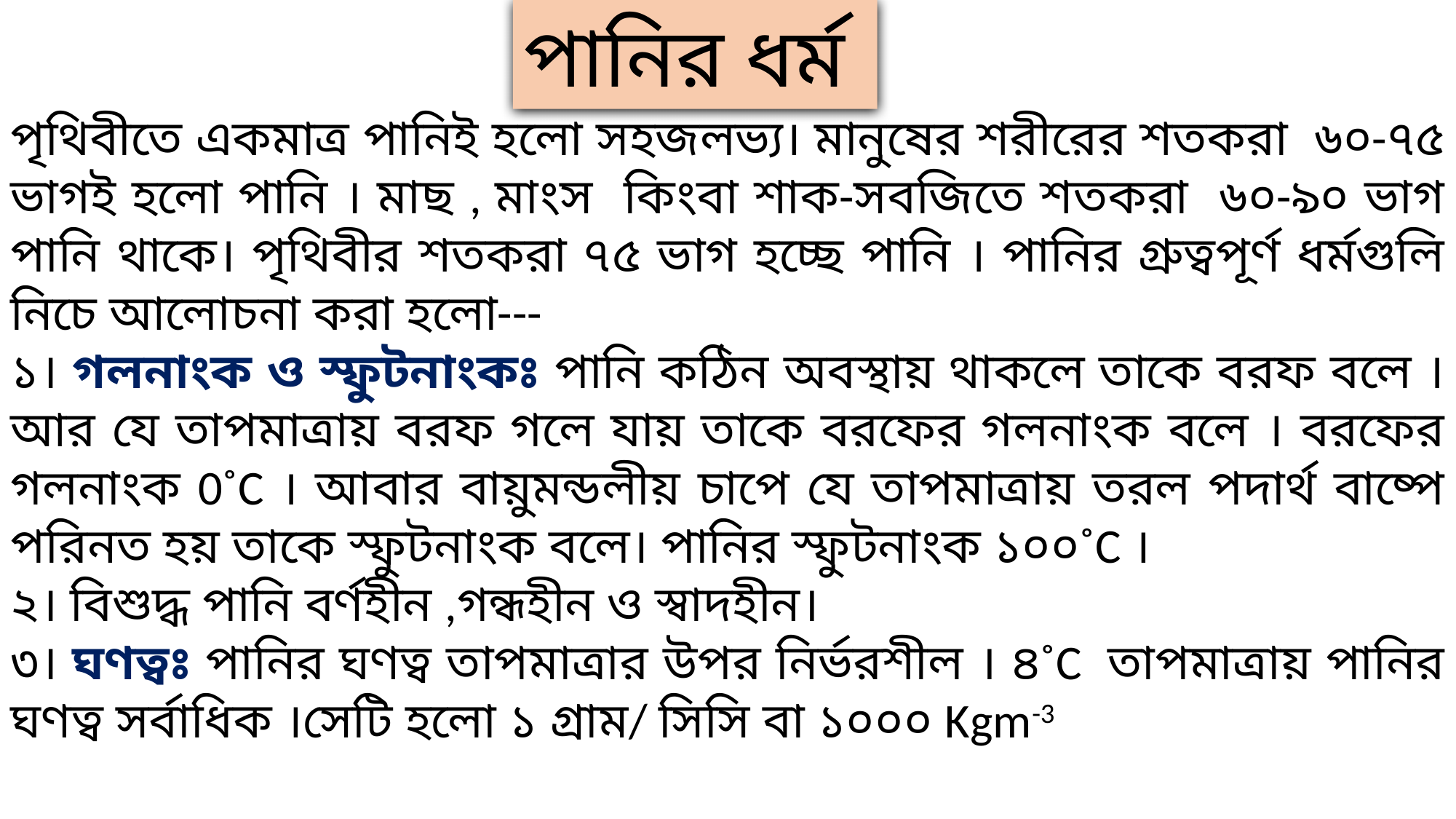

পানির ধর্ম
পৃথিবীতে একমাত্র পানিই হলো সহজলভ্য। মানুষের শরীরের শতকরা  ৬০-৭৫ ভাগই হলো পানি । মাছ , মাংস  কিংবা শাক-সবজিতে শতকরা  ৬০-৯০ ভাগ পানি থাকে। পৃথিবীর শতকরা ৭৫ ভাগ হচ্ছে পানি । পানির গ্রুত্বপূর্ণ ধর্মগুলি নিচে আলোচনা করা হলো---
১। গলনাংক ও স্ফুটনাংকঃ পানি কঠিন অবস্থায় থাকলে তাকে বরফ বলে । আর যে তাপমাত্রায় বরফ গলে যায় তাকে বরফের গলনাংক বলে । বরফের গলনাংক 0˚C । আবার বায়ুমন্ডলীয় চাপে যে তাপমাত্রায় তরল পদার্থ বাষ্পে পরিনত হয় তাকে স্ফুটনাংক বলে। পানির স্ফুটনাংক ১০০˚C ।
২। বিশুদ্ধ পানি বর্ণহীন ,গন্ধহীন ও স্বাদহীন।
৩। ঘণত্বঃ পানির ঘণত্ব তাপমাত্রার উপর নির্ভরশীল । ৪˚C  তাপমাত্রায় পানির ঘণত্ব সর্বাধিক ।সেটি হলো ১ গ্রাম/ সিসি বা ১০০০ Kgm-3